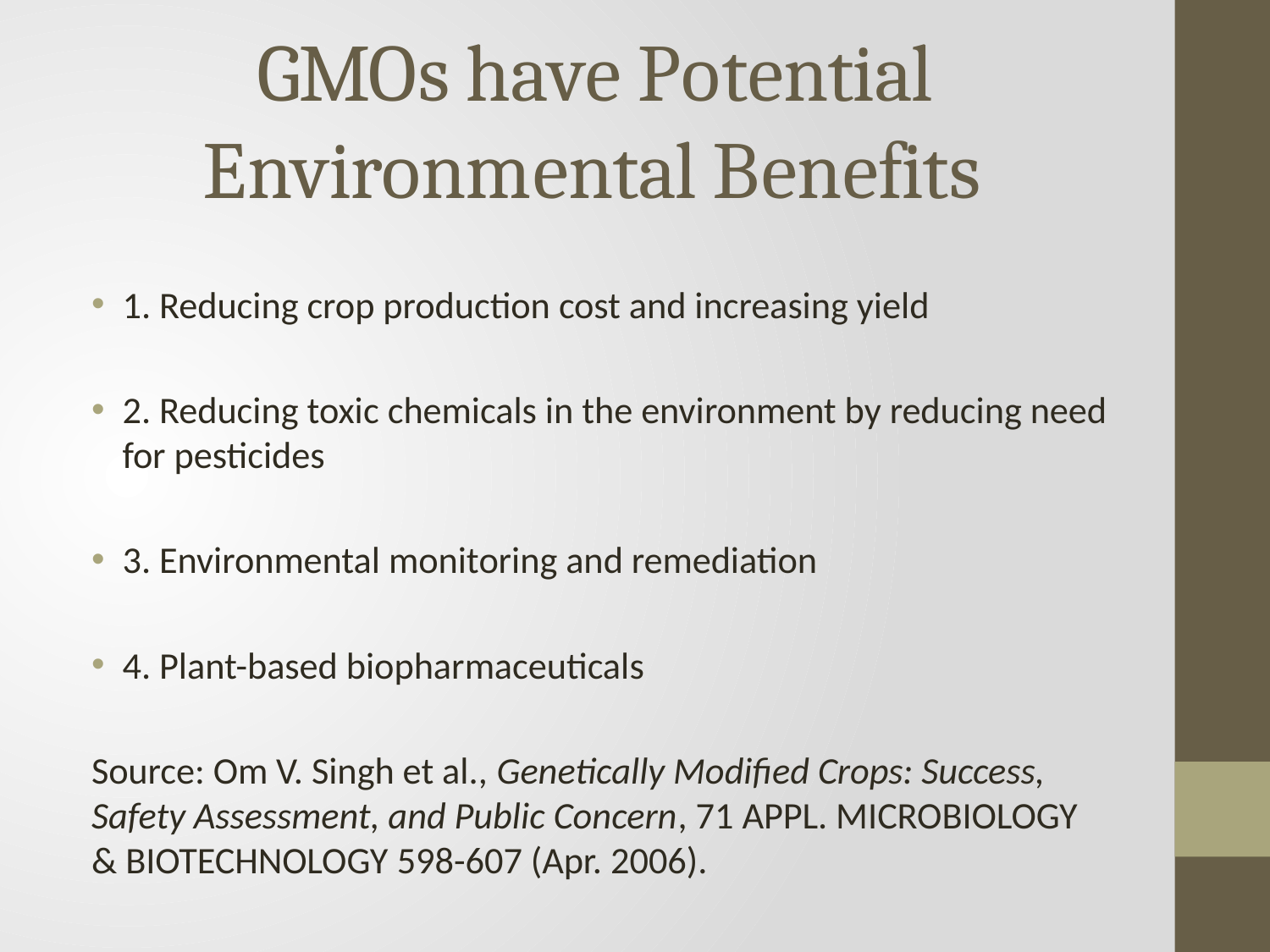

# GMOs have Potential Environmental Benefits

1. Reducing crop production cost and increasing yield

2. Reducing toxic chemicals in the environment by reducing need for pesticides

3. Environmental monitoring and remediation

4. Plant-based biopharmaceuticals

Source: Om V. Singh et al., Genetically Modified Crops: Success, Safety Assessment, and Public Concern, 71 Appl. Microbiology & Biotechnology 598-607 (Apr. 2006).